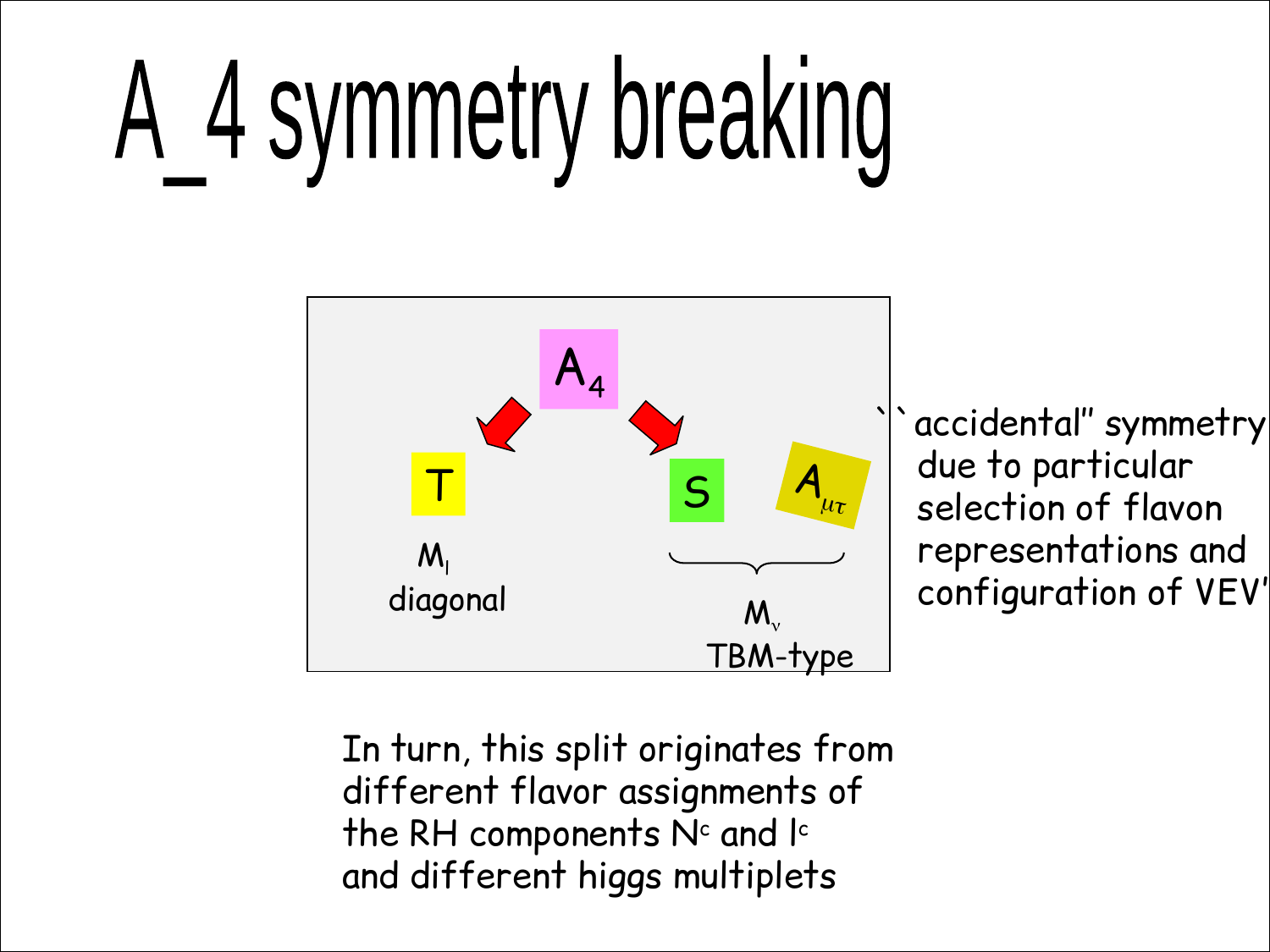

A_4 symmetry breaking

A4
``accidental’’ symmetry
    due to particular
    selection of flavon
    representations and
    configuration of VEV’s

Aμτ
T
S

   Ml
diagonal
    Mν
TBM-type
In turn, this split originates from
different flavor assignments of
the RH components Nc and lc
and different higgs multiplets